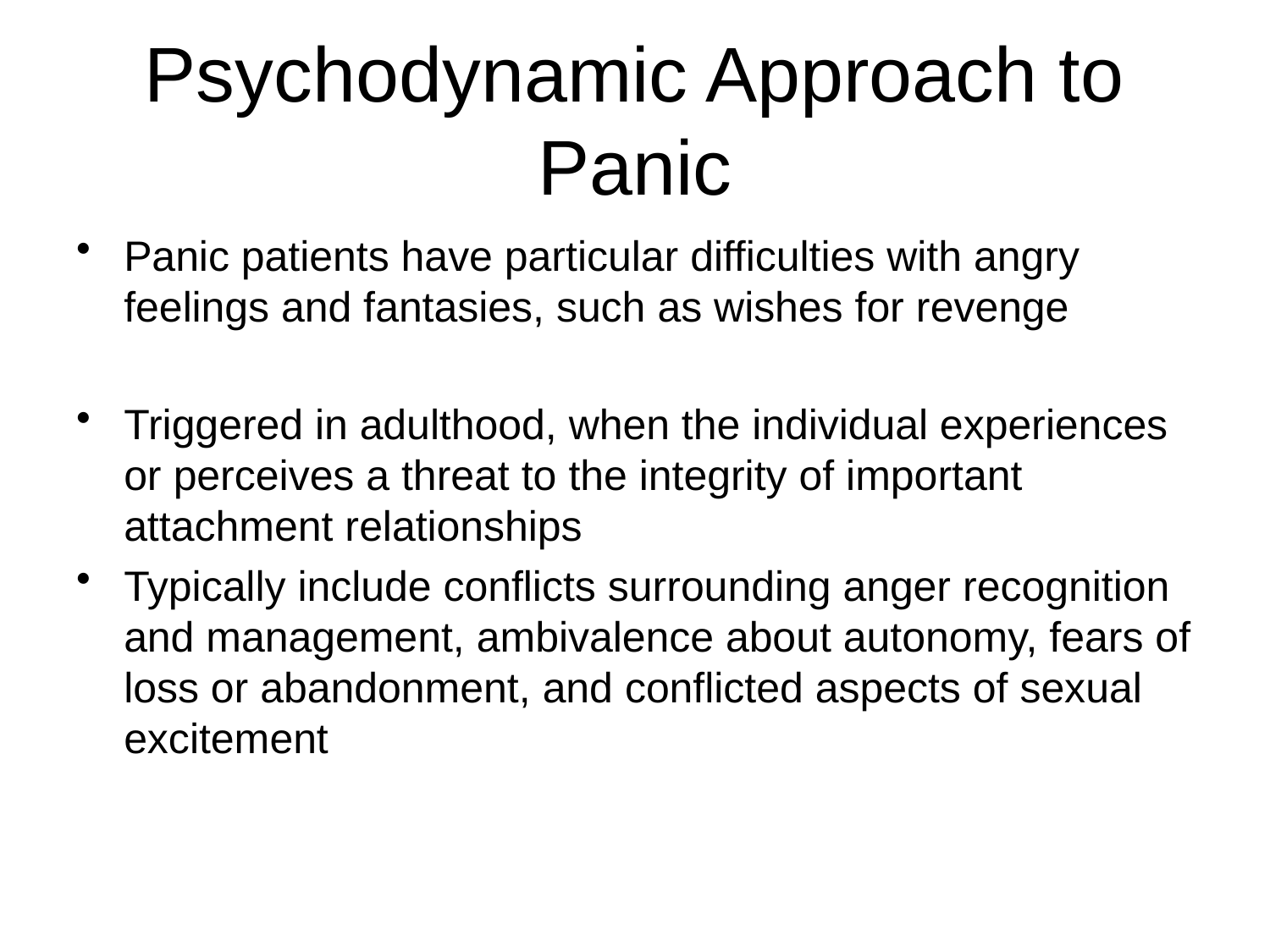

Psychodynamic Approach to Panic
Panic patients have particular difficulties with angry feelings and fantasies, such as wishes for revenge

Triggered in adulthood, when the individual experiences or perceives a threat to the integrity of important attachment relationships
Typically include conflicts surrounding anger recognition and management, ambivalence about autonomy, fears of loss or abandonment, and conflicted aspects of sexual excitement